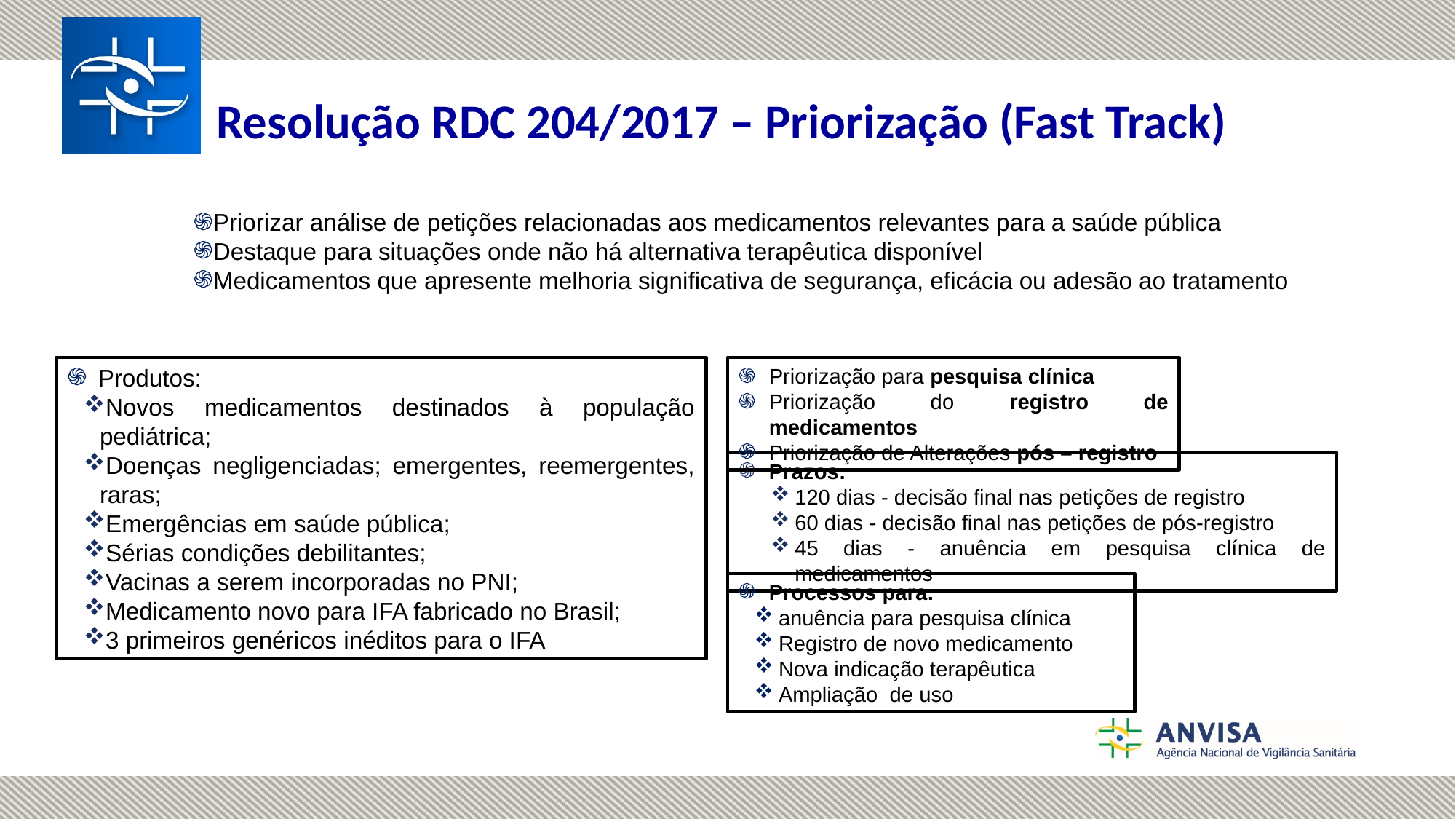

# Resolução RDC 204/2017 – Priorização (Fast Track)
Priorizar análise de petições relacionadas aos medicamentos relevantes para a saúde pública
Destaque para situações onde não há alternativa terapêutica disponível
Medicamentos que apresente melhoria significativa de segurança, eficácia ou adesão ao tratamento
Produtos:
Novos medicamentos destinados à população pediátrica;
Doenças negligenciadas; emergentes, reemergentes, raras;
Emergências em saúde pública;
Sérias condições debilitantes;
Vacinas a serem incorporadas no PNI;
Medicamento novo para IFA fabricado no Brasil;
3 primeiros genéricos inéditos para o IFA
Priorização para pesquisa clínica
Priorização do registro de medicamentos
Priorização de Alterações pós – registro
Prazos:
120 dias - decisão final nas petições de registro
60 dias - decisão final nas petições de pós-registro
45 dias - anuência em pesquisa clínica de medicamentos
Processos para:
anuência para pesquisa clínica
Registro de novo medicamento
Nova indicação terapêutica
Ampliação  de uso